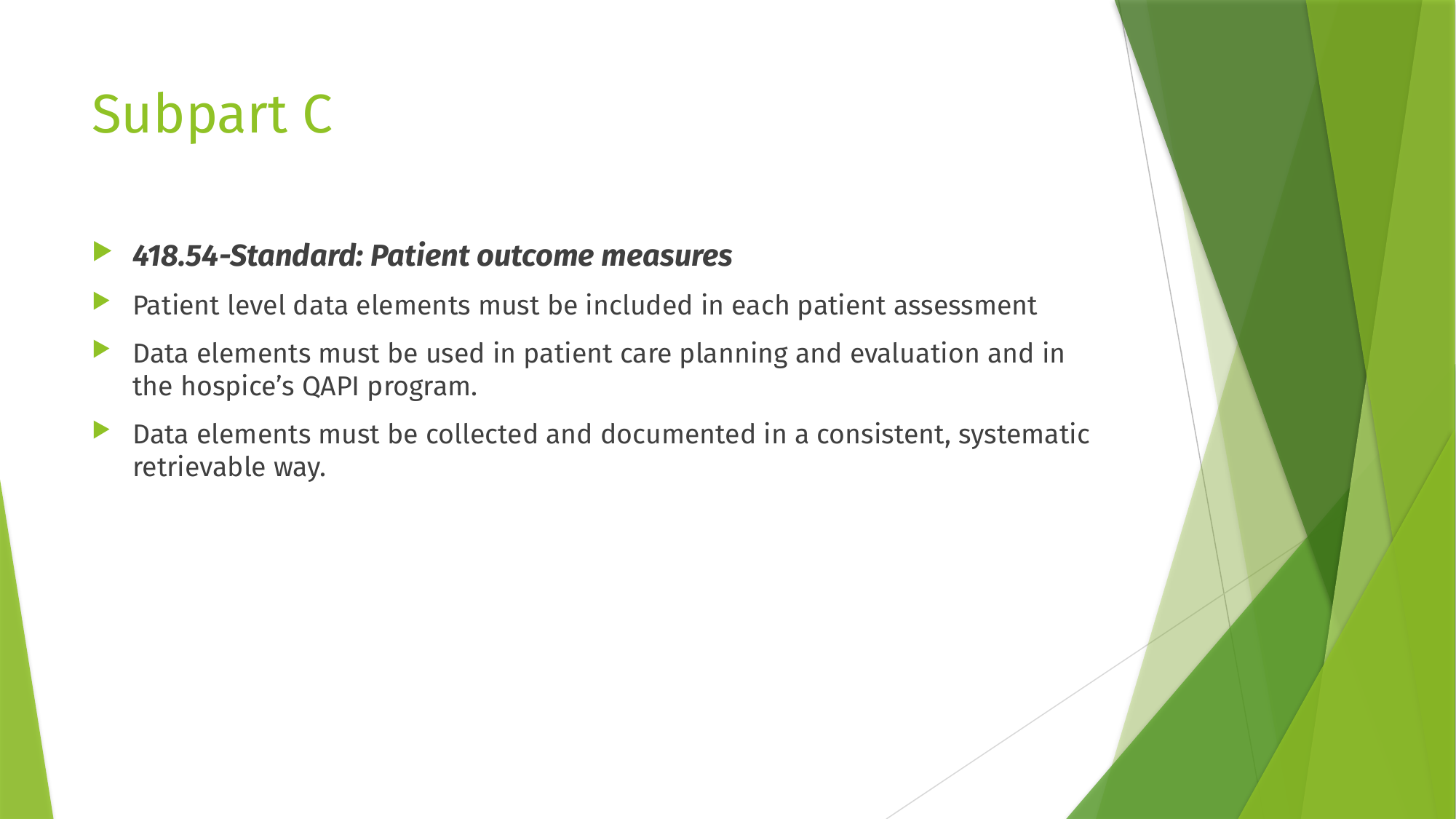

# Subpart C
418.54-Standard: Patient outcome measures
Patient level data elements must be included in each patient assessment
Data elements must be used in patient care planning and evaluation and in the hospice’s QAPI program.
Data elements must be collected and documented in a consistent, systematic retrievable way.